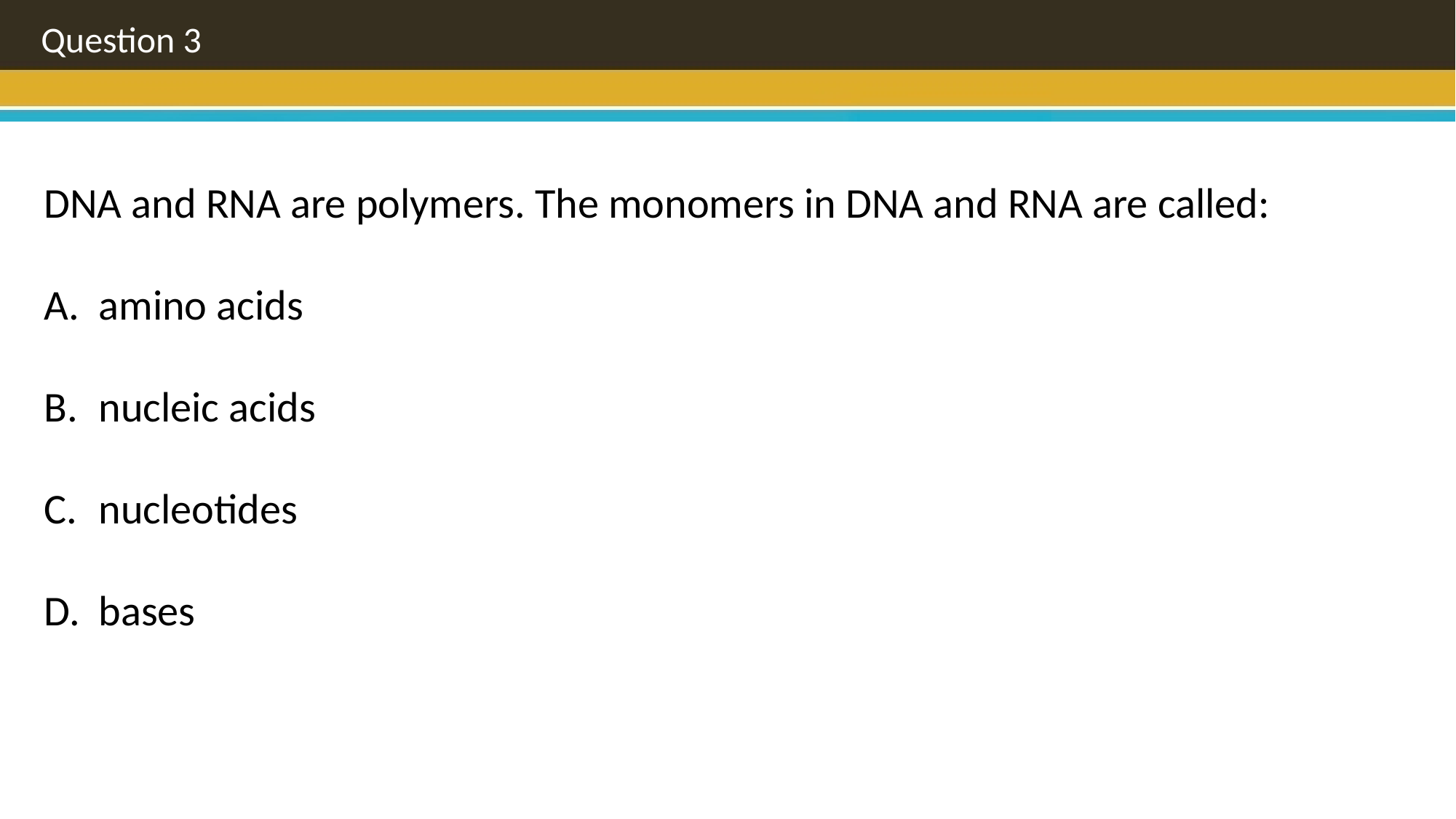

Question 3
DNA and RNA are polymers. The monomers in DNA and RNA are called:

amino acids

nucleic acids

nucleotides

bases